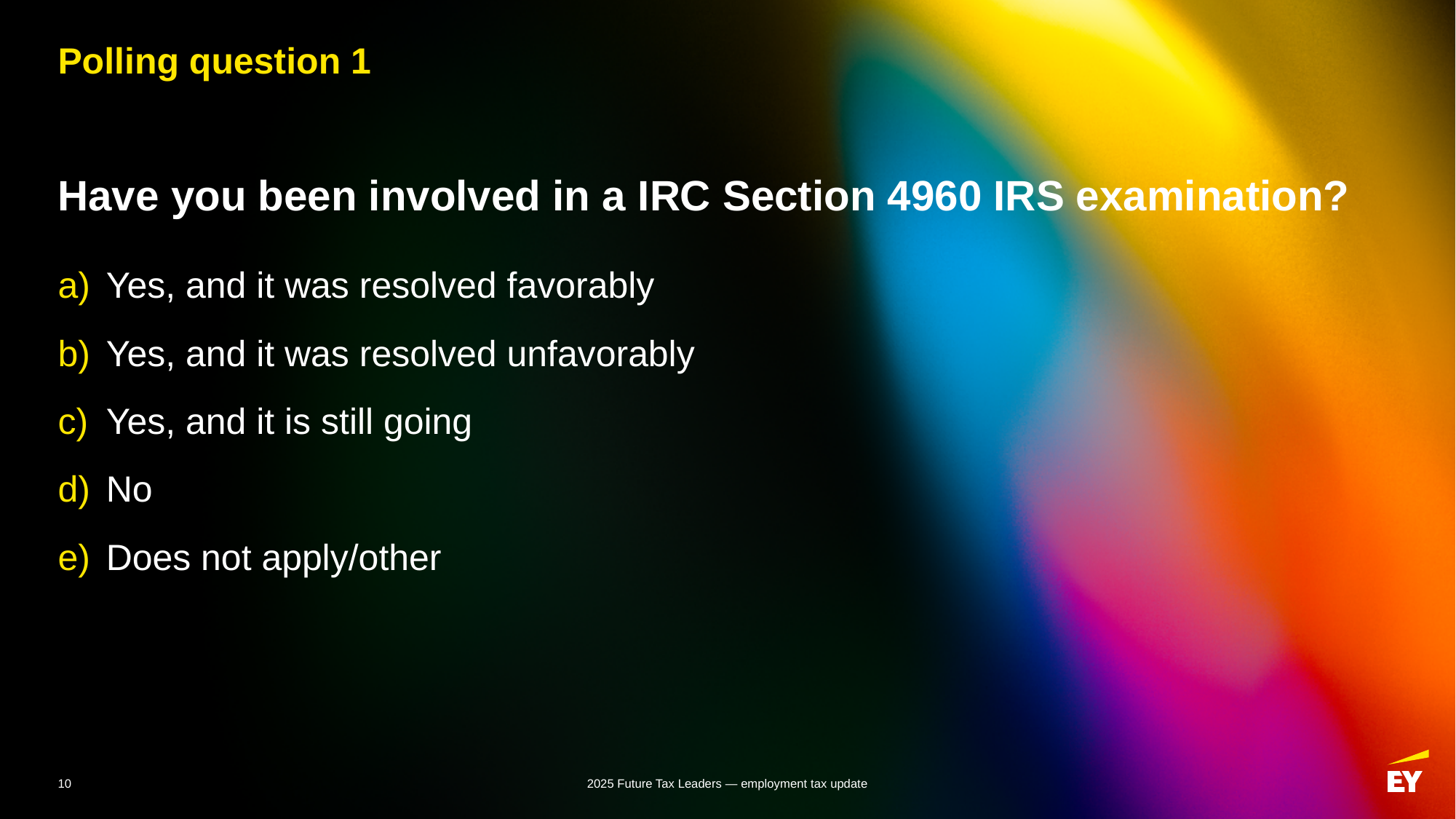

Polling question 1
Have you been involved in a IRC Section 4960 IRS examination?
Yes, and it was resolved favorably
Yes, and it was resolved unfavorably
Yes, and it is still going
No
Does not apply/other